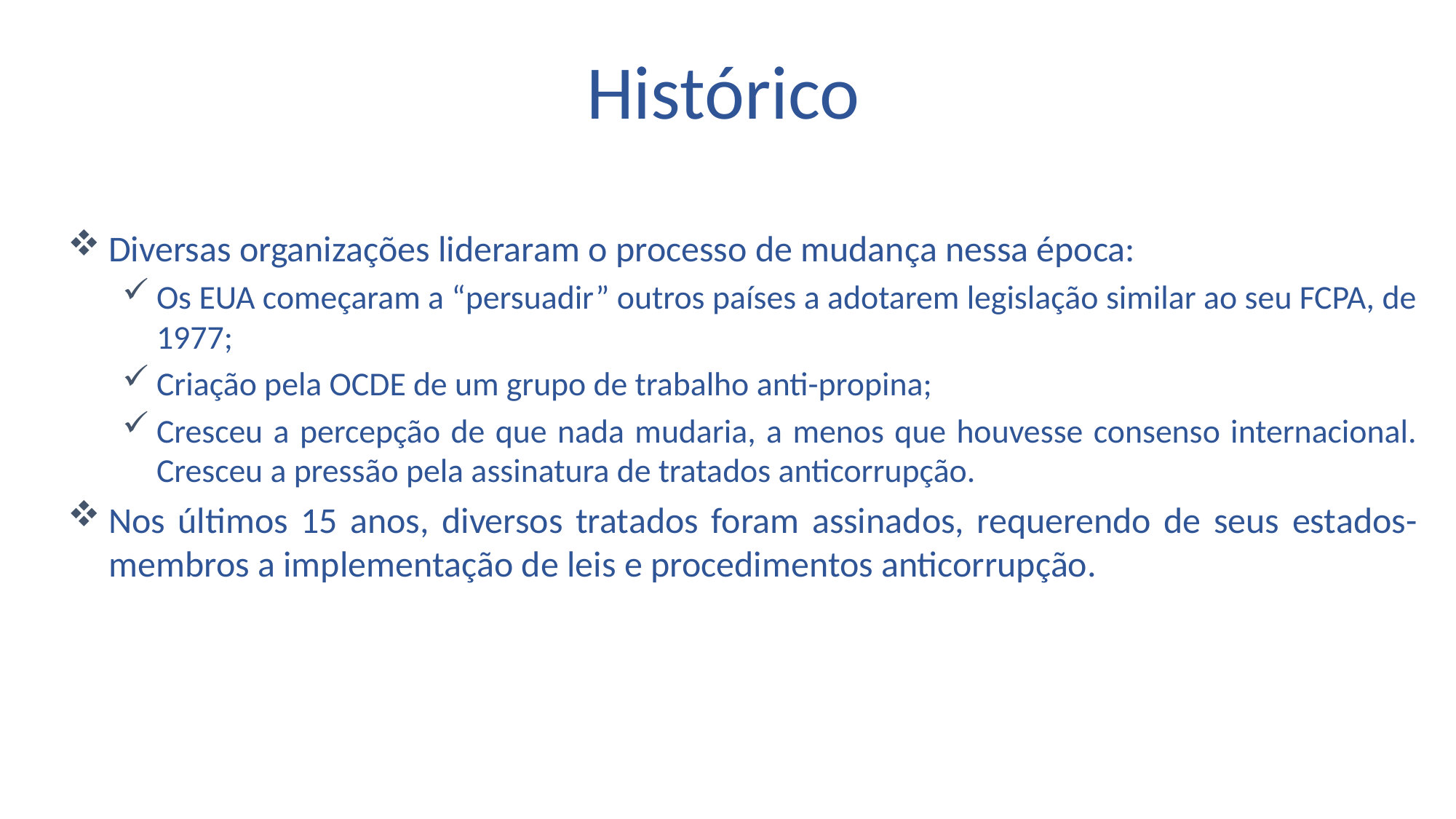

Histórico
Diversas organizações lideraram o processo de mudança nessa época:
Os EUA começaram a “persuadir” outros países a adotarem legislação similar ao seu FCPA, de 1977;
Criação pela OCDE de um grupo de trabalho anti-propina;
Cresceu a percepção de que nada mudaria, a menos que houvesse consenso internacional. Cresceu a pressão pela assinatura de tratados anticorrupção.
Nos últimos 15 anos, diversos tratados foram assinados, requerendo de seus estados-membros a implementação de leis e procedimentos anticorrupção.